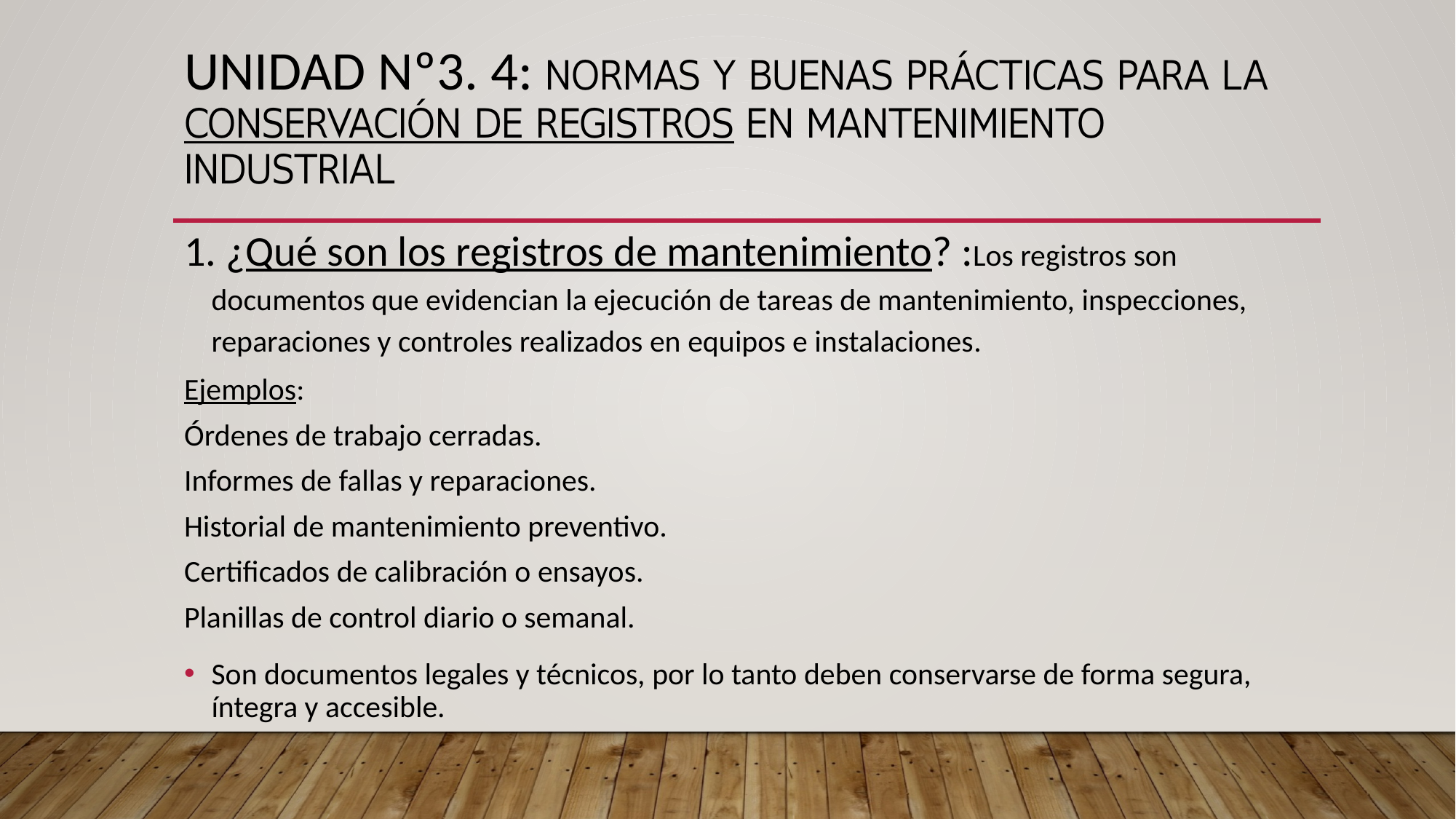

# UNIDAD Nº3. 4: Normas y buenas prácticas para la conservación de registros en mantenimiento industrial
1. ¿Qué son los registros de mantenimiento? :Los registros son documentos que evidencian la ejecución de tareas de mantenimiento, inspecciones, reparaciones y controles realizados en equipos e instalaciones.
Ejemplos:
Órdenes de trabajo cerradas.
Informes de fallas y reparaciones.
Historial de mantenimiento preventivo.
Certificados de calibración o ensayos.
Planillas de control diario o semanal.
Son documentos legales y técnicos, por lo tanto deben conservarse de forma segura, íntegra y accesible.